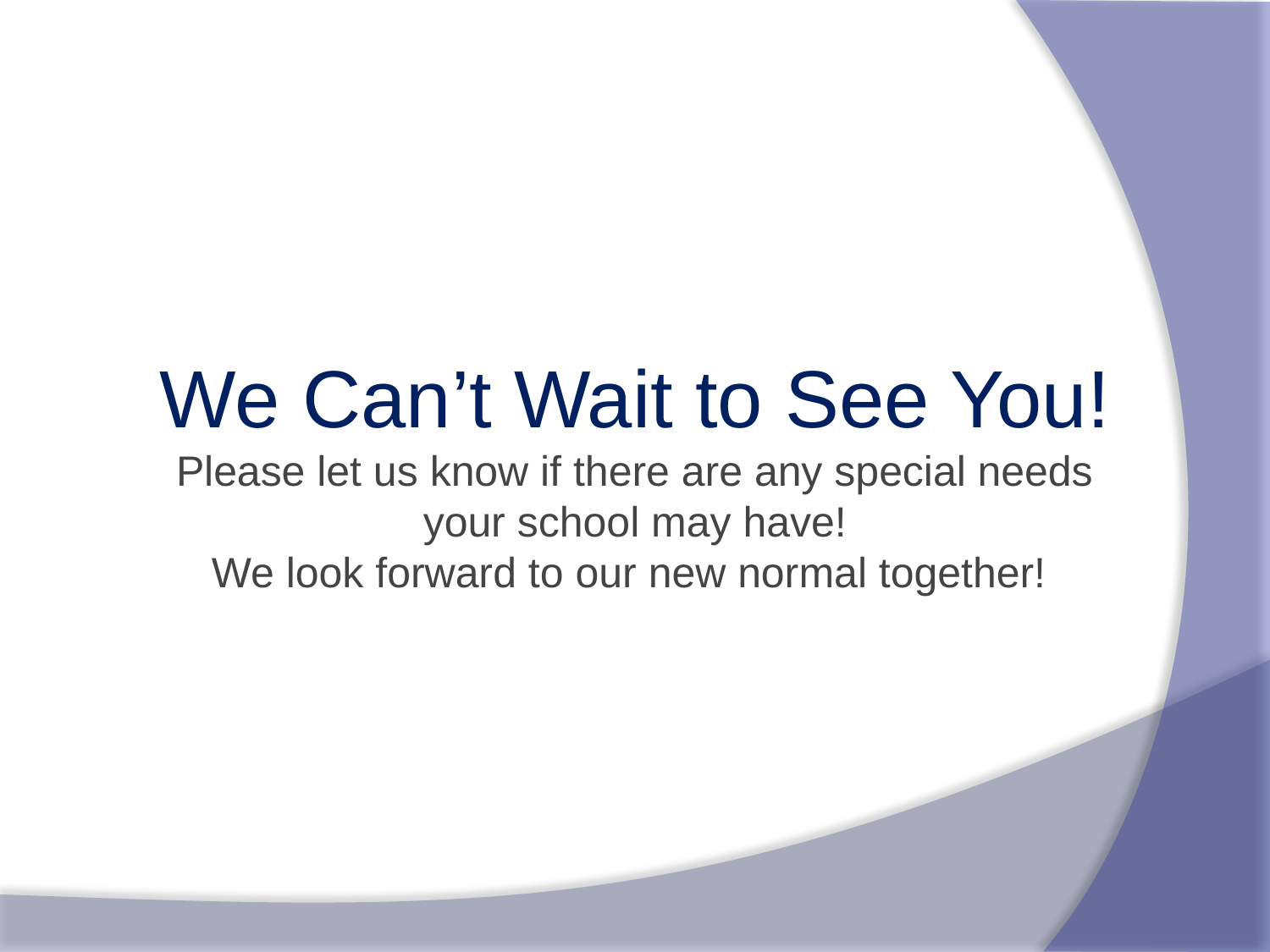

# We Can’t Wait to See You! Please let us know if there are any special needs your school may have! We look forward to our new normal together!